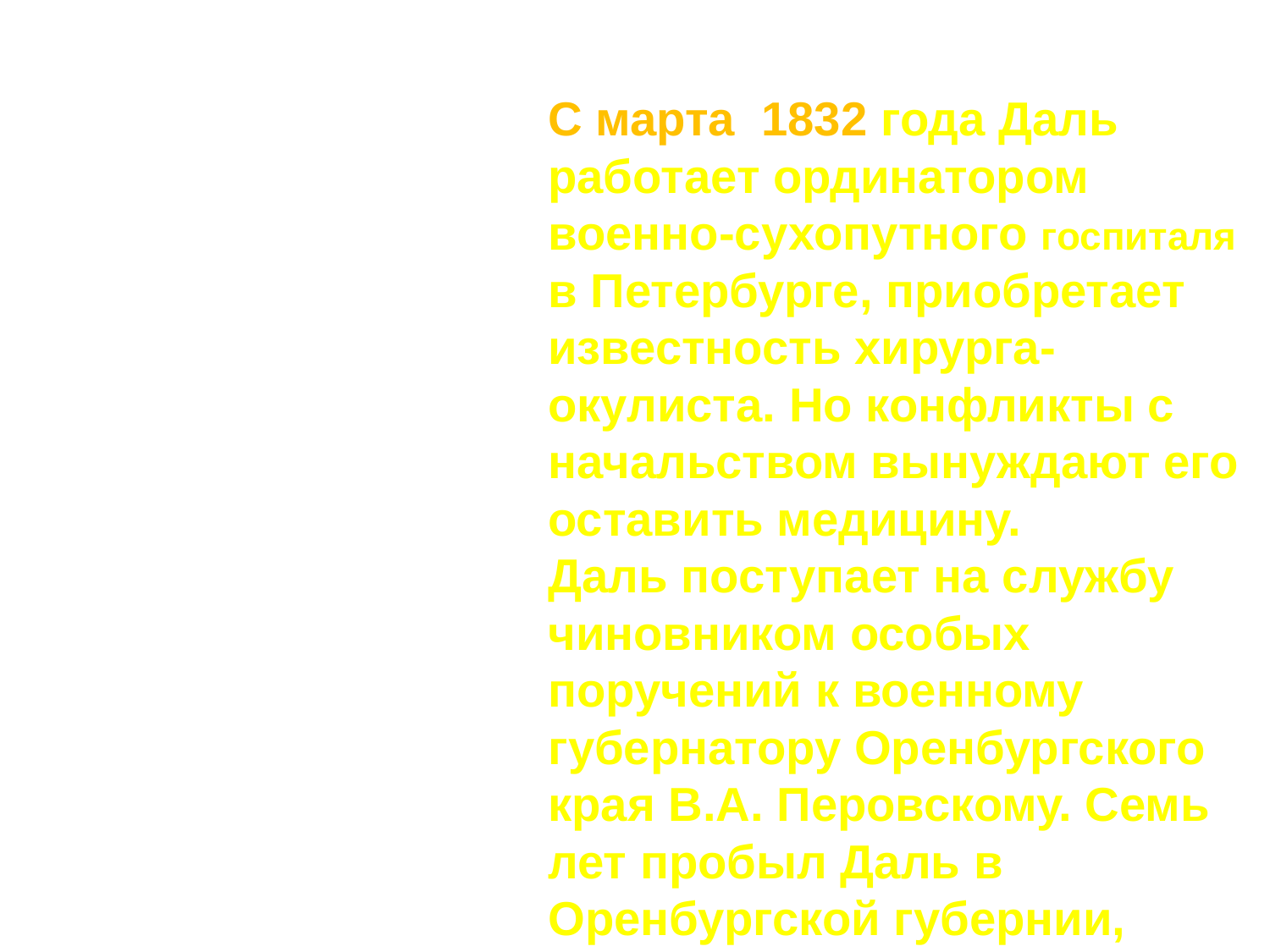

С марта  1832 года Даль работает ординатором военно-сухопутного госпиталя в Петербурге, приобретает известность хирурга-окулиста. Но конфликты с начальством вынуждают его оставить медицину.
Даль поступает на службу чиновником особых поручений к военному губернатору Оренбургского края В.А. Перовскому. Семь лет пробыл Даль в Оренбургской губернии, сопровождая В.А. Перовского в его разъездах по Уралу, участвуя в 1839-1840 годах в Хивинском походе.